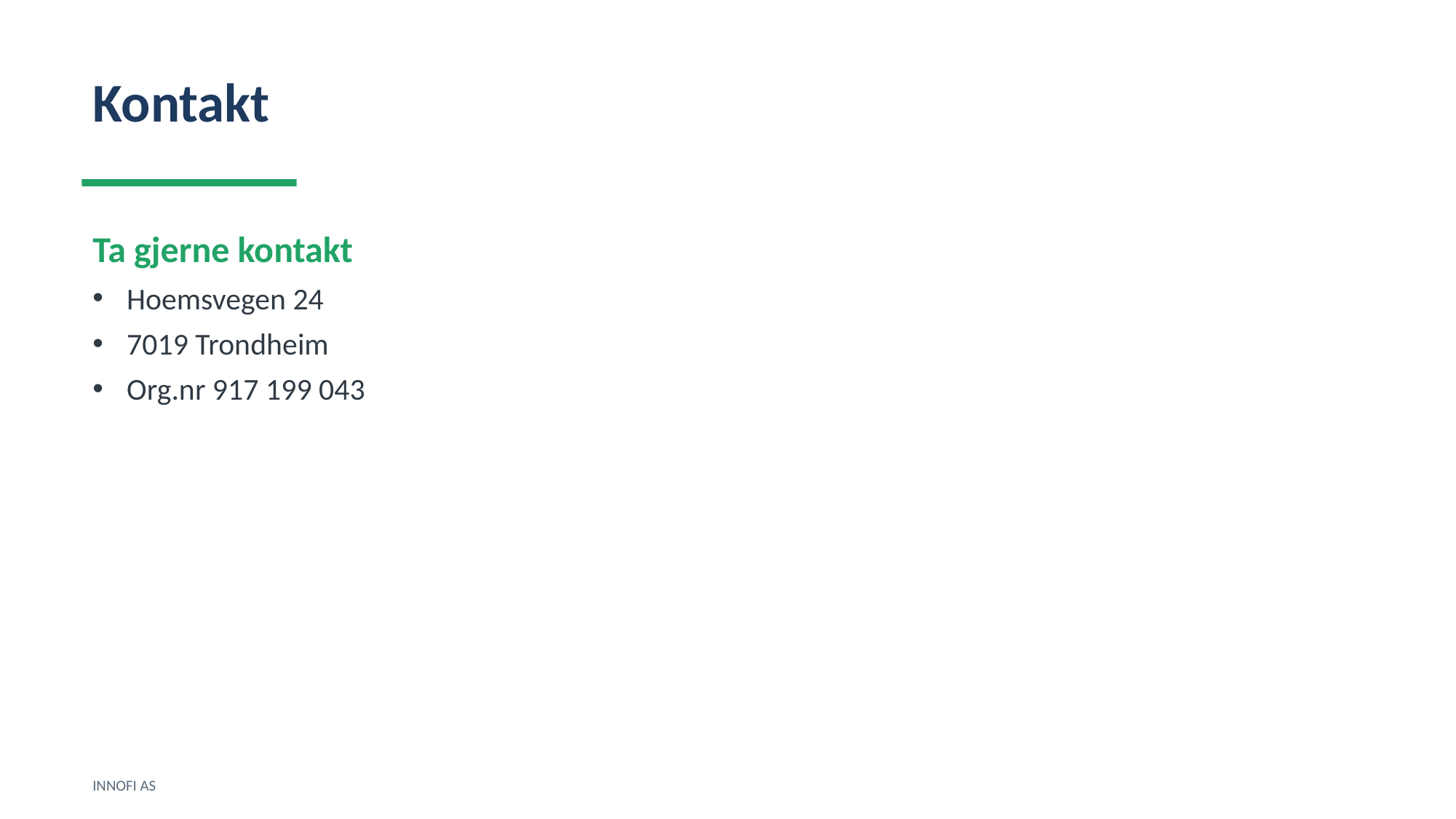

Kontakt

Ta gjerne kontakt
Hoemsvegen 24
7019 Trondheim
Org.nr 917 199 043
INNOFI AS